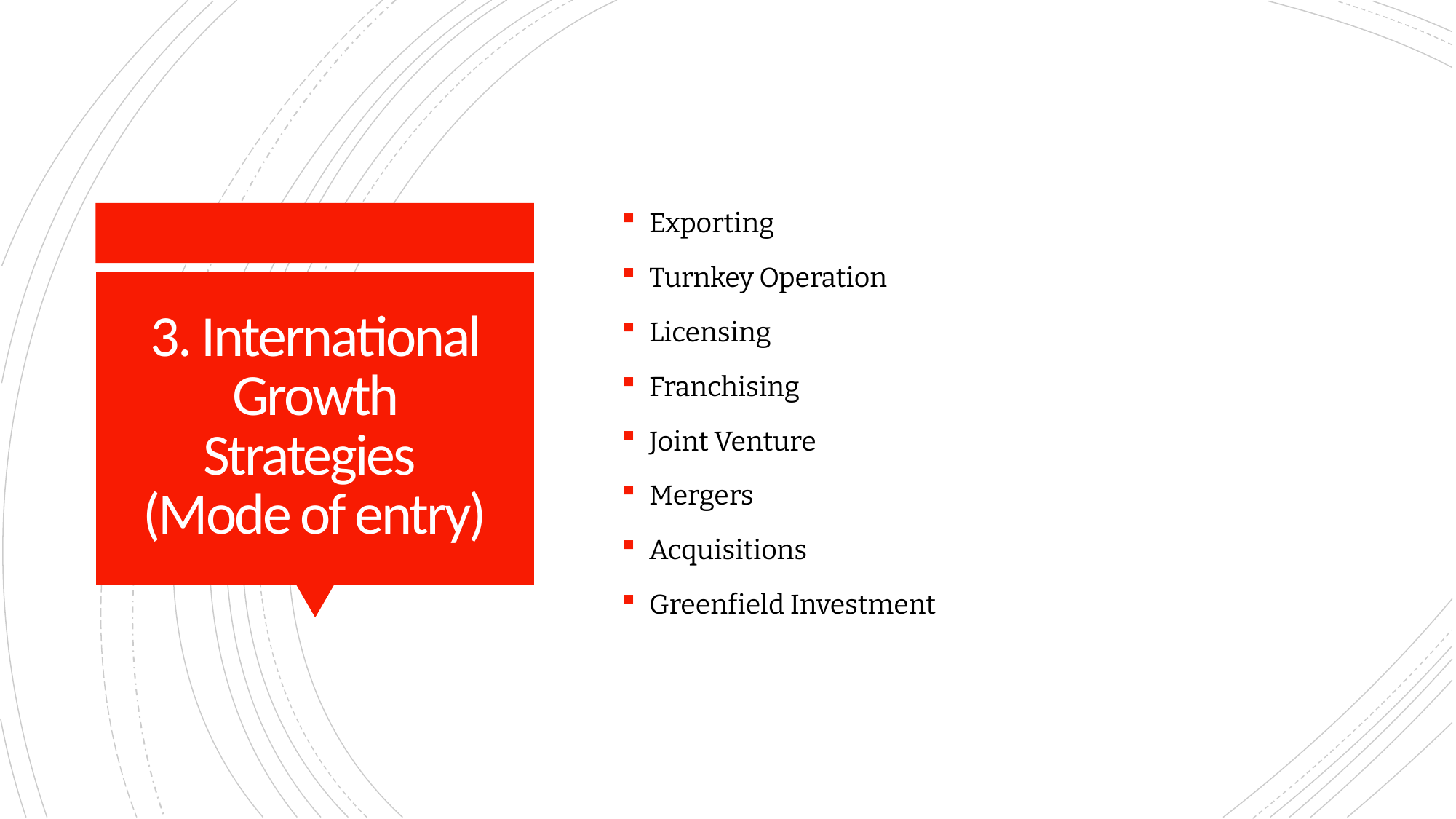

Exporting
Turnkey Operation
Licensing
Franchising
Joint Venture
Mergers
Acquisitions
Greenfield Investment
# 3. International Growth Strategies (Mode of entry)